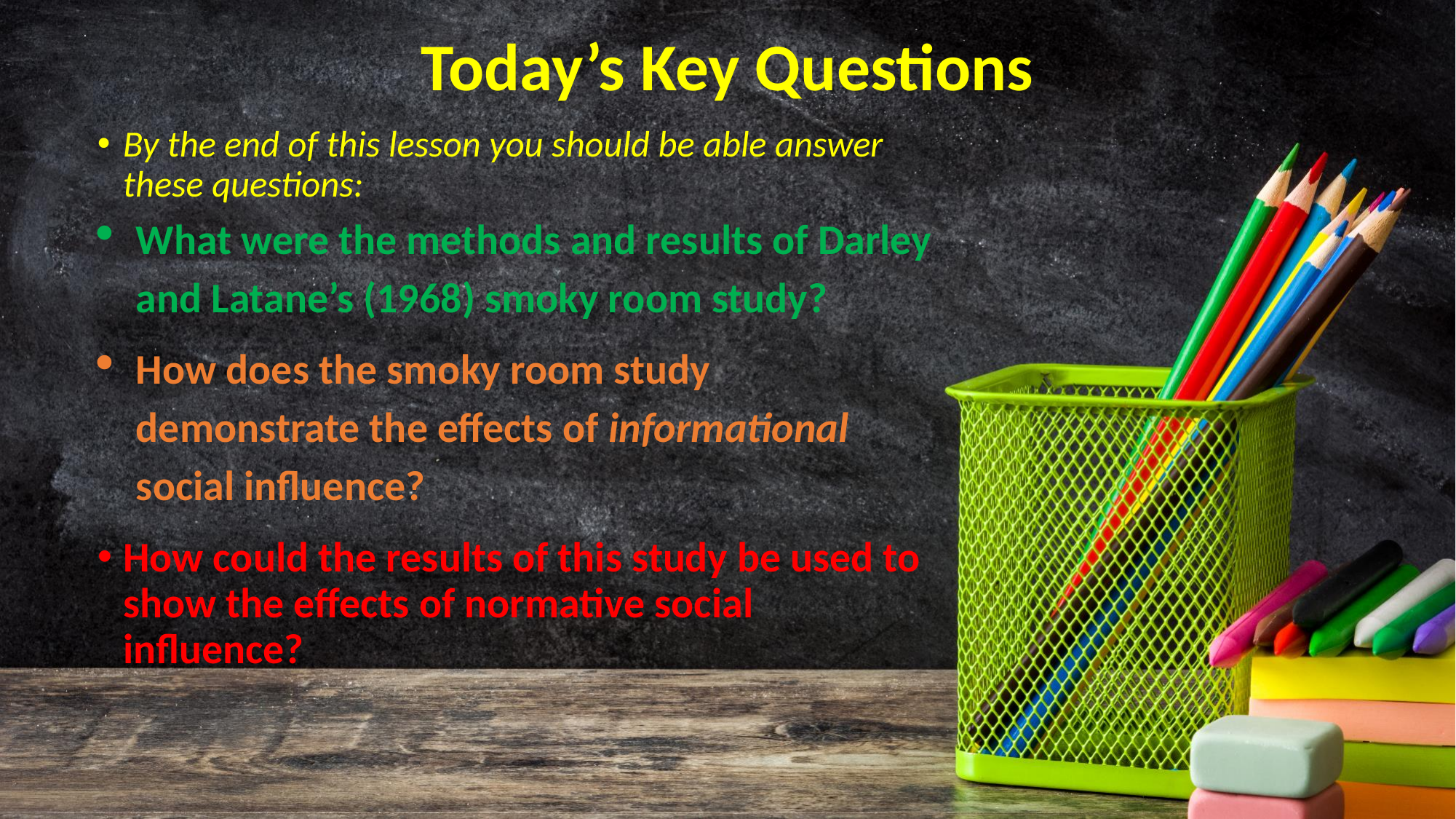

# Today’s Key Questions
By the end of this lesson you should be able answer these questions:
What were the methods and results of Darley and Latane’s (1968) smoky room study?
How does the smoky room study demonstrate the effects of informational social influence?
How could the results of this study be used to show the effects of normative social influence?